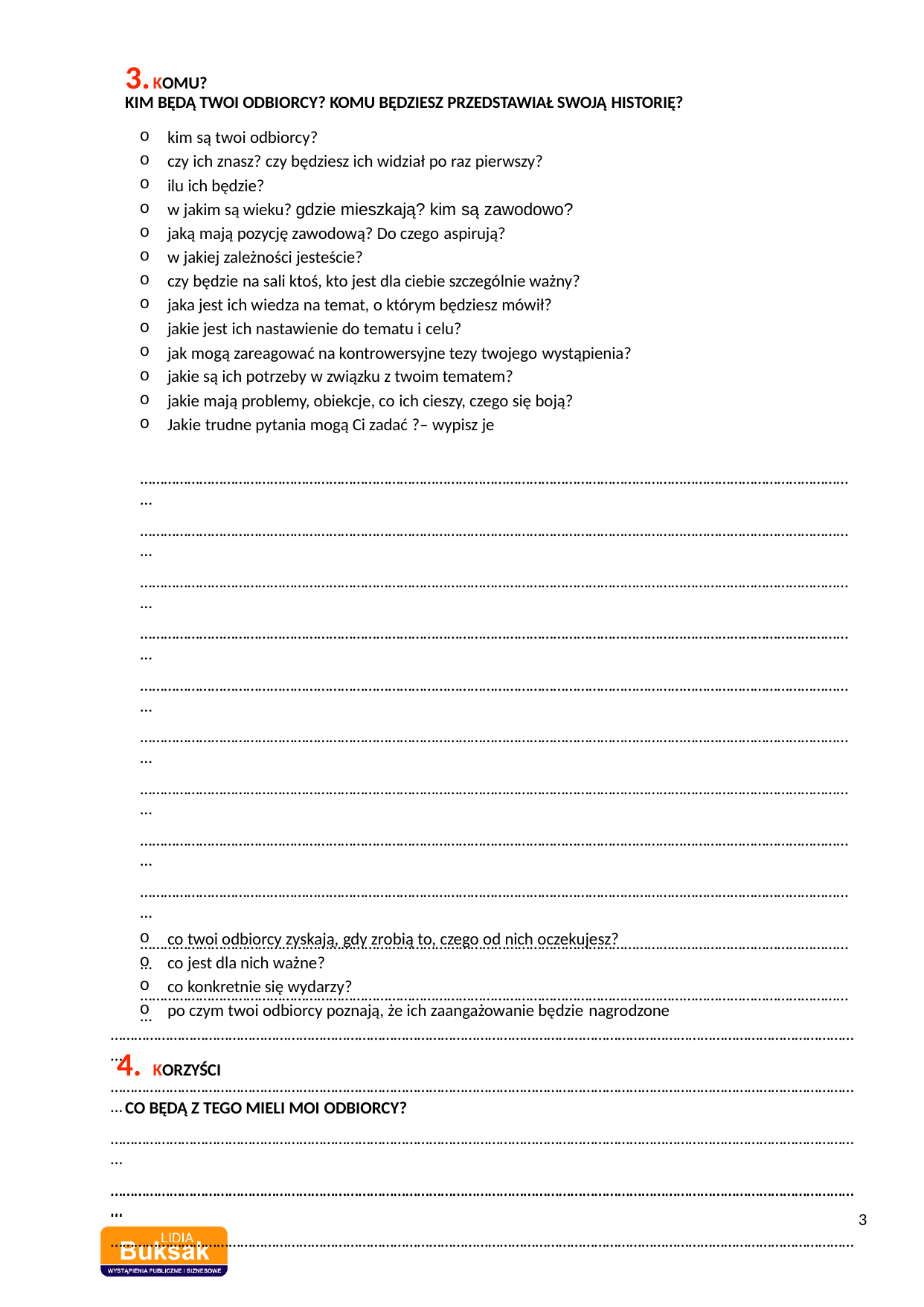

KOMU?
KIM BĘDĄ TWOI ODBIORCY? KOMU BĘDZIESZ PRZEDSTAWIAŁ SWOJĄ HISTORIĘ?
kim są twoi odbiorcy?
czy ich znasz? czy będziesz ich widział po raz pierwszy?
ilu ich będzie?
w jakim są wieku? gdzie mieszkają? kim są zawodowo?
jaką mają pozycję zawodową? Do czego aspirują?
w jakiej zależności jesteście?
czy będzie na sali ktoś, kto jest dla ciebie szczególnie ważny?
jaka jest ich wiedza na temat, o którym będziesz mówił?
jakie jest ich nastawienie do tematu i celu?
jak mogą zareagować na kontrowersyjne tezy twojego wystąpienia?
jakie są ich potrzeby w związku z twoim tematem?
jakie mają problemy, obiekcje, co ich cieszy, czego się boją?
Jakie trudne pytania mogą Ci zadać ?– wypisz je

…………………………………………………………………………………………………………………………………………………………………
…………………………………………………………………………………………………………………………………………………………………
…………………………………………………………………………………………………………………………………………………………………
…………………………………………………………………………………………………………………………………………………………………
…………………………………………………………………………………………………………………………………………………………………
…………………………………………………………………………………………………………………………………………………………………
…………………………………………………………………………………………………………………………………………………………………
…………………………………………………………………………………………………………………………………………………………………
…………………………………………………………………………………………………………………………………………………………………
…………………………………………………………………………………………………………………………………………………………………
…………………………………………………………………………………………………………………………………………………………………

KORZYŚCI
CO BĘDĄ Z TEGO MIELI MOI ODBIORCY?
co twoi odbiorcy zyskają, gdy zrobią to, czego od nich oczekujesz?
co jest dla nich ważne?
co konkretnie się wydarzy?
po czym twoi odbiorcy poznają, że ich zaangażowanie będzie nagrodzone
…………………………………………………………………………………………………………………………………………………………………………
…………………………………………………………………………………………………………………………………………………………………………
…………………………………………………………………………………………………………………………………………………………………………
…………………………………………………………………………………………………………………………………………………………………………
…………………………………………………………………………………………………………………………………………………………………………
…………………………………………………………………………………………………………………………………………………………………………
3